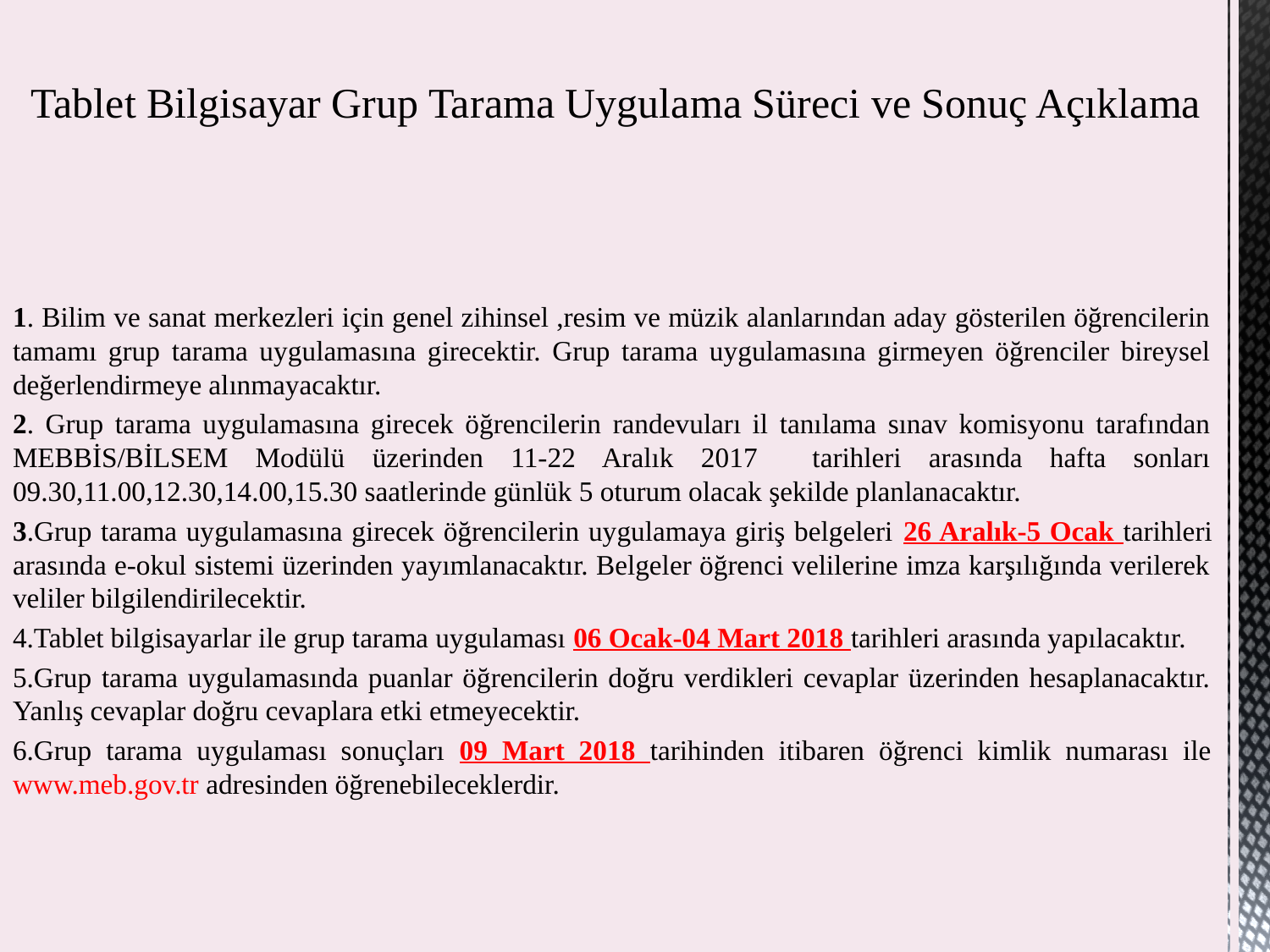

# Tablet Bilgisayar Grup Tarama Uygulama Süreci ve Sonuç Açıklama
1. Bilim ve sanat merkezleri için genel zihinsel ,resim ve müzik alanlarından aday gösterilen öğrencilerin tamamı grup tarama uygulamasına girecektir. Grup tarama uygulamasına girmeyen öğrenciler bireysel değerlendirmeye alınmayacaktır.
2. Grup tarama uygulamasına girecek öğrencilerin randevuları il tanılama sınav komisyonu tarafından MEBBİS/BİLSEM Modülü üzerinden 11-22 Aralık 2017  tarihleri arasında hafta sonları 09.30,11.00,12.30,14.00,15.30 saatlerinde günlük 5 oturum olacak şekilde planlanacaktır.
3.Grup tarama uygulamasına girecek öğrencilerin uygulamaya giriş belgeleri 26 Aralık-5 Ocak tarihleri arasında e-okul sistemi üzerinden yayımlanacaktır. Belgeler öğrenci velilerine imza karşılığında verilerek veliler bilgilendirilecektir.
4.Tablet bilgisayarlar ile grup tarama uygulaması 06 Ocak-04 Mart 2018 tarihleri arasında yapılacaktır.
5.Grup tarama uygulamasında puanlar öğrencilerin doğru verdikleri cevaplar üzerinden hesaplanacaktır. Yanlış cevaplar doğru cevaplara etki etmeyecektir.
6.Grup tarama uygulaması sonuçları 09 Mart 2018 tarihinden itibaren öğrenci kimlik numarası ile www.meb.gov.tr adresinden öğrenebileceklerdir.